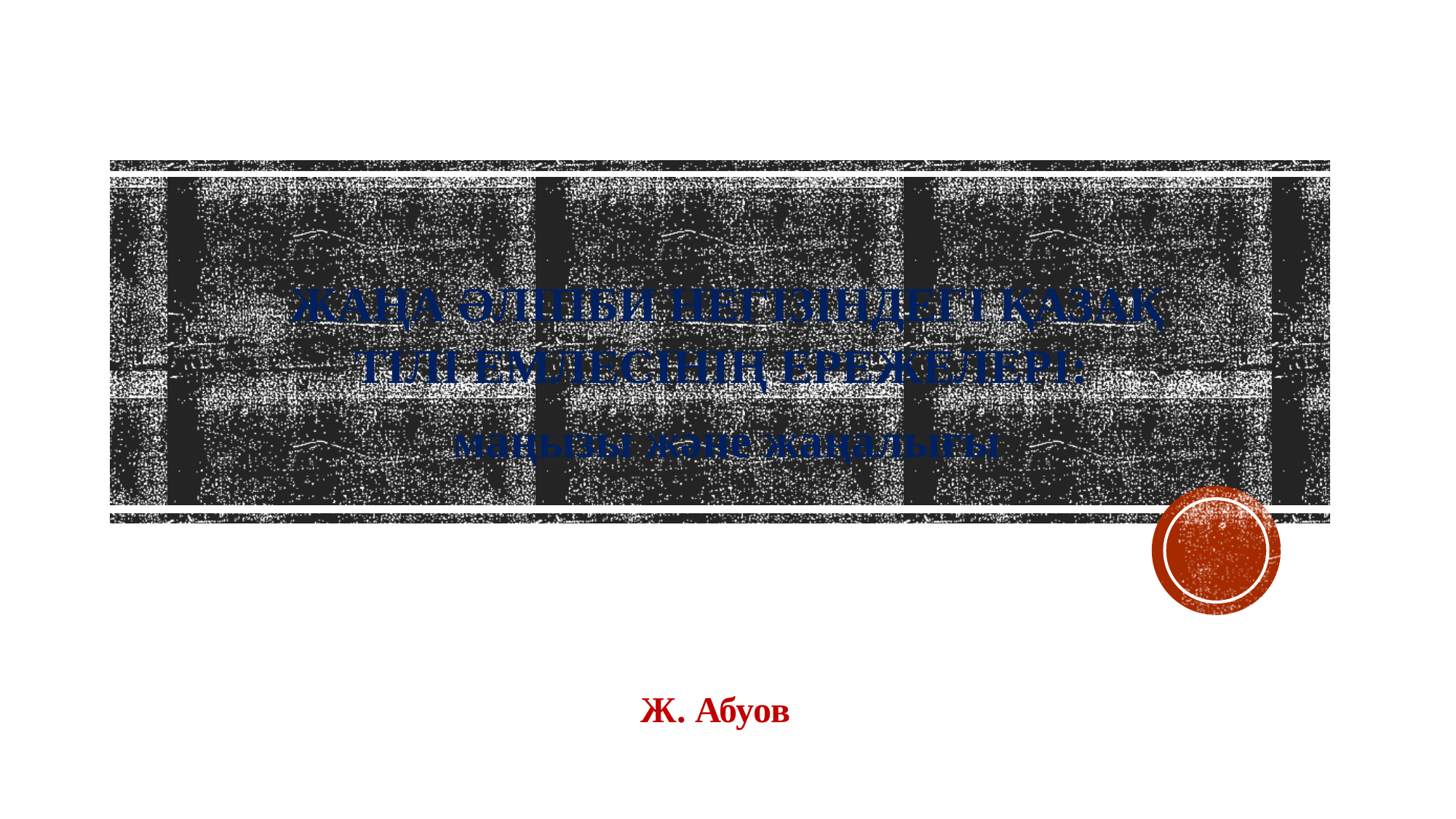

ЖАҢА ӘЛІПБИ НЕГІЗІНДЕГІ ҚАЗАҚ ТІЛІ ЕМЛЕСІНІҢ ЕРЕЖЕЛЕРІ:
маңызы және жаңалығы
Ж. Абуов